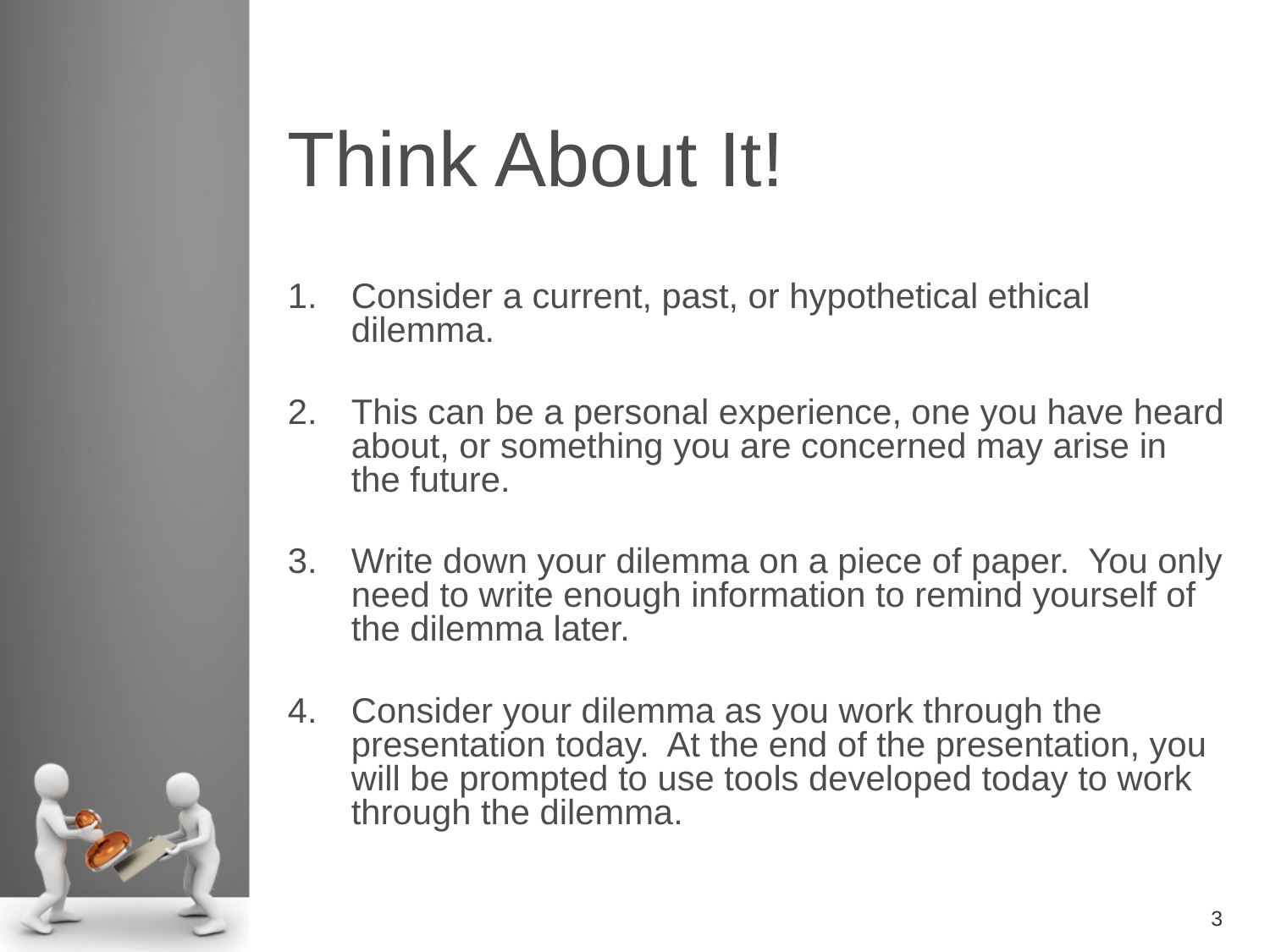

# Think About It!
Consider a current, past, or hypothetical ethical dilemma.

This can be a personal experience, one you have heard about, or something you are concerned may arise in the future.

Write down your dilemma on a piece of paper.  You only need to write enough information to remind yourself of the dilemma later.

Consider your dilemma as you work through the presentation today.  At the end of the presentation, you will be prompted to use tools developed today to work through the dilemma.
3